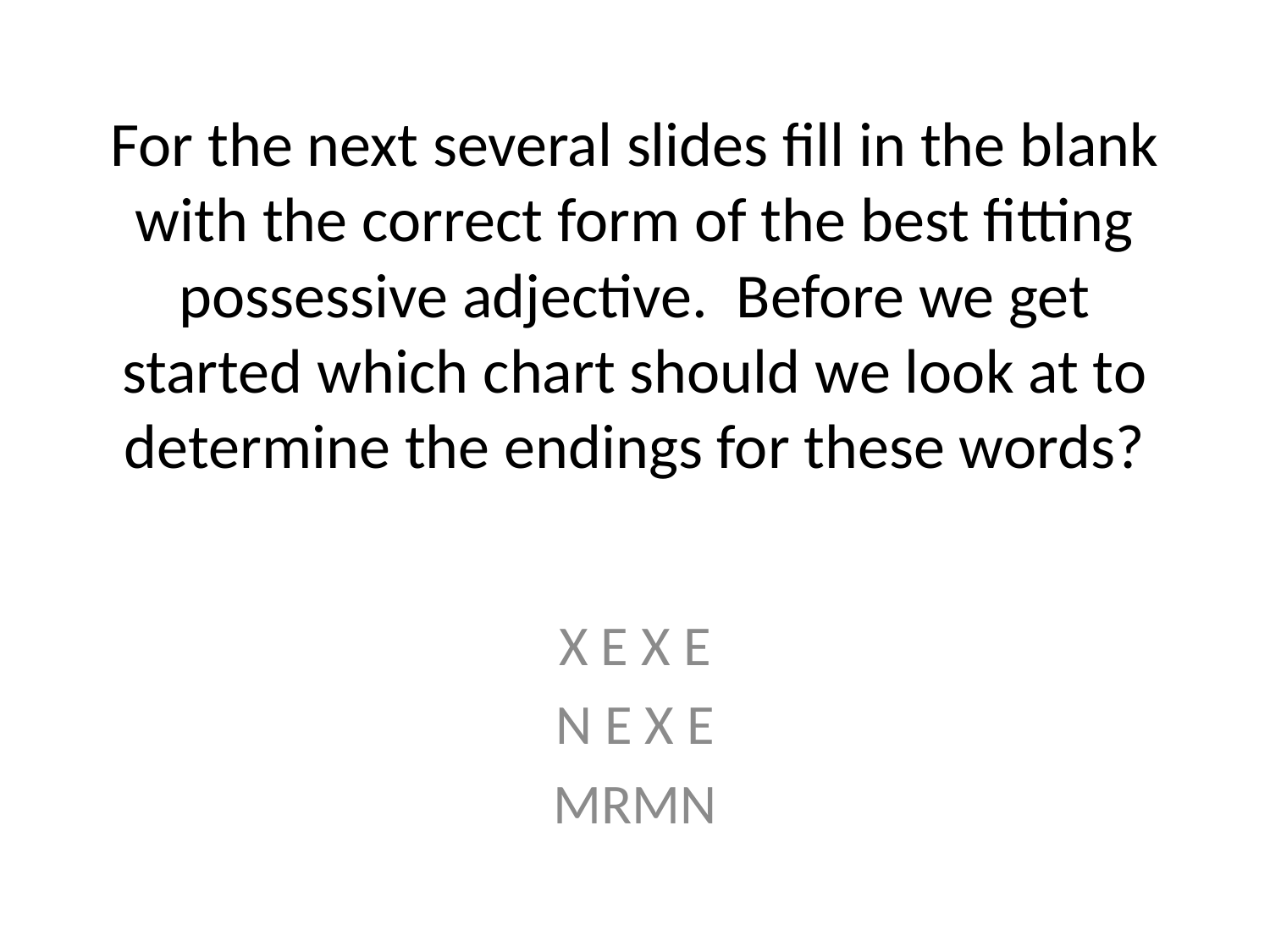

# For the next several slides fill in the blank with the correct form of the best fitting possessive adjective.  Before we get started which chart should we look at to determine the endings for these words?
X E X E
N E X E
MRMN